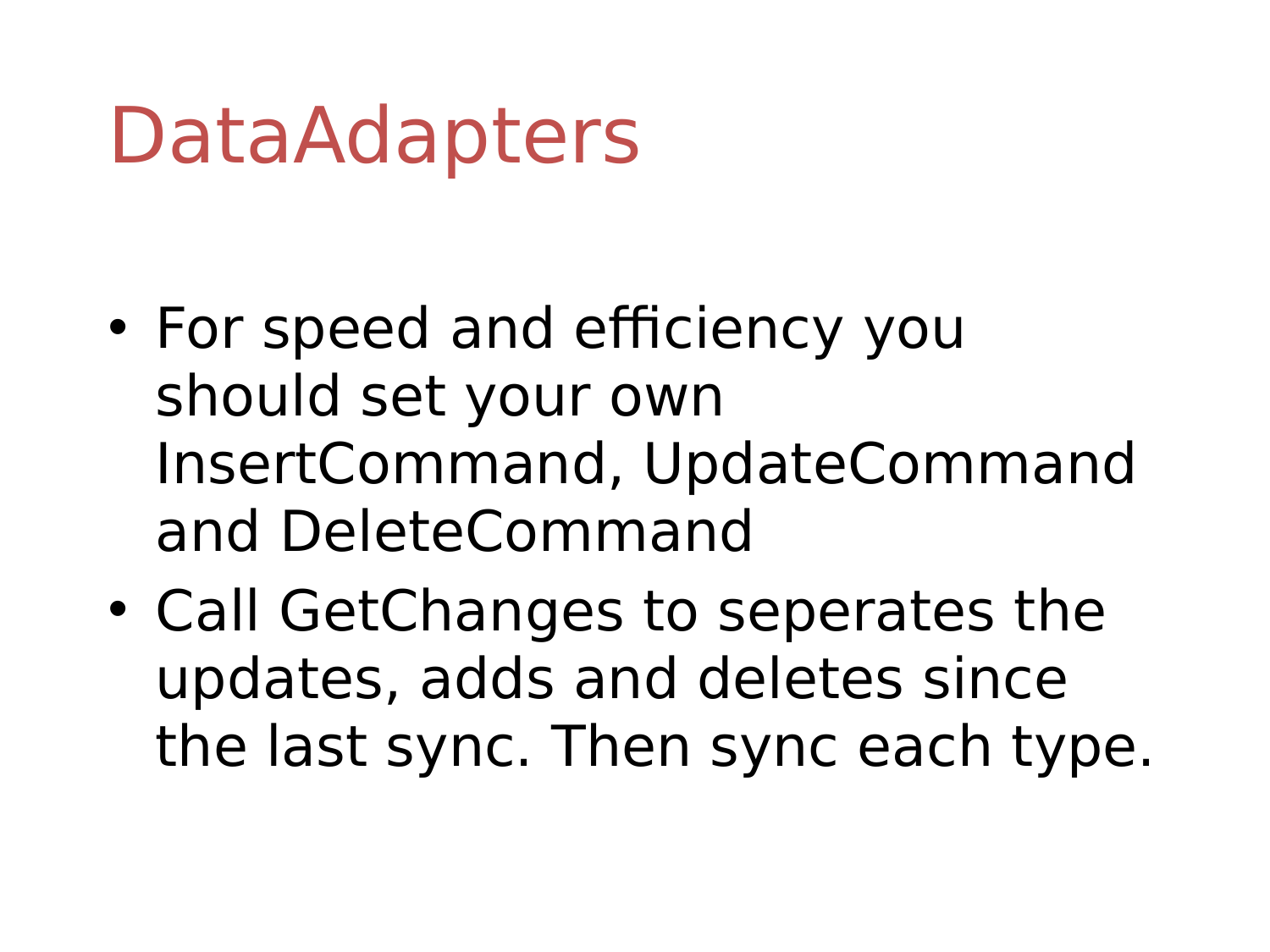

# DataAdapters
For speed and efficiency you should set your own InsertCommand, UpdateCommand and DeleteCommand
Call GetChanges to seperates the updates, adds and deletes since the last sync. Then sync each type.